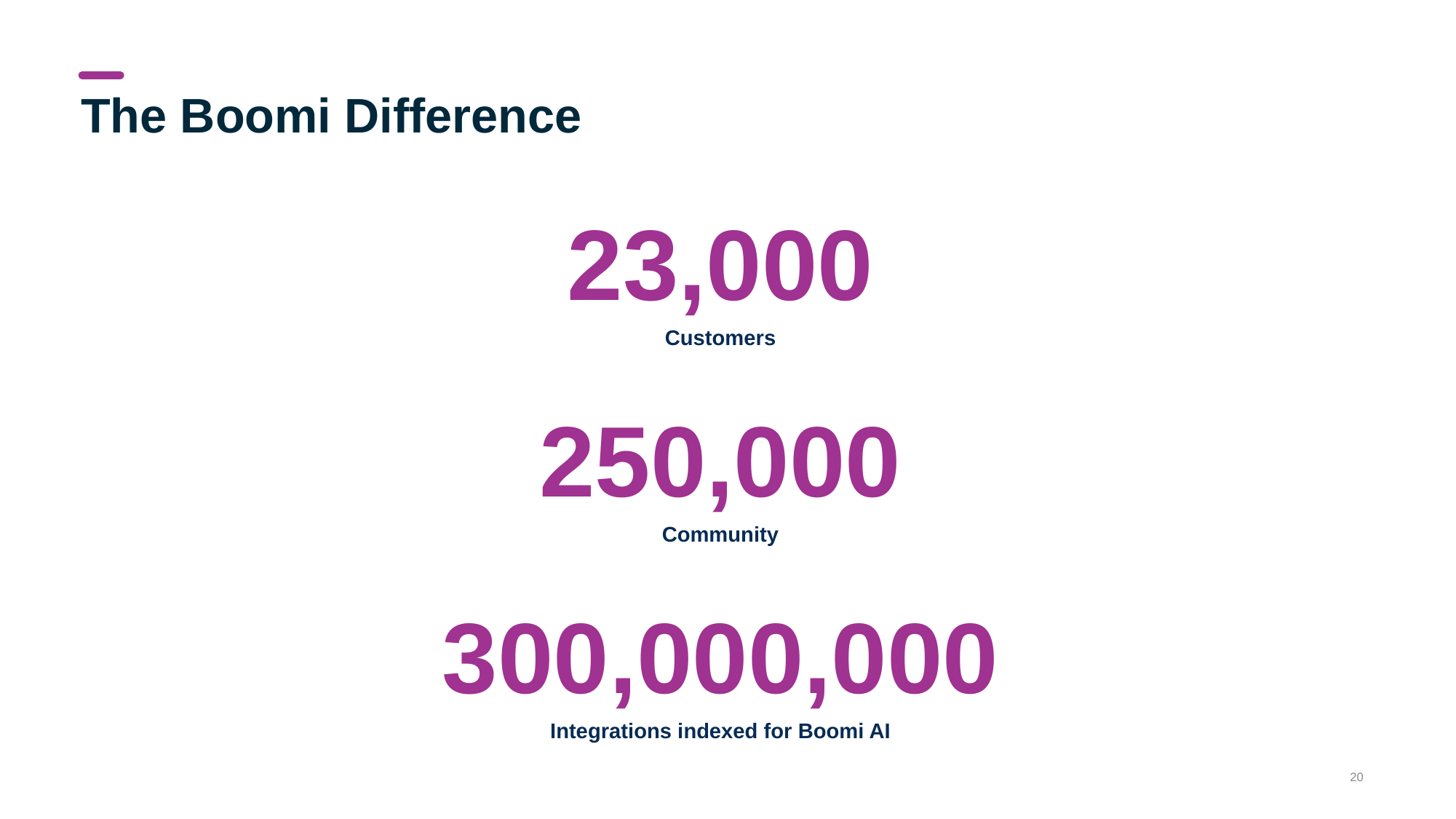

# The Boomi Difference

23,000
Customers

250,000
Community

300,000,000
Integrations indexed for Boomi AI
20